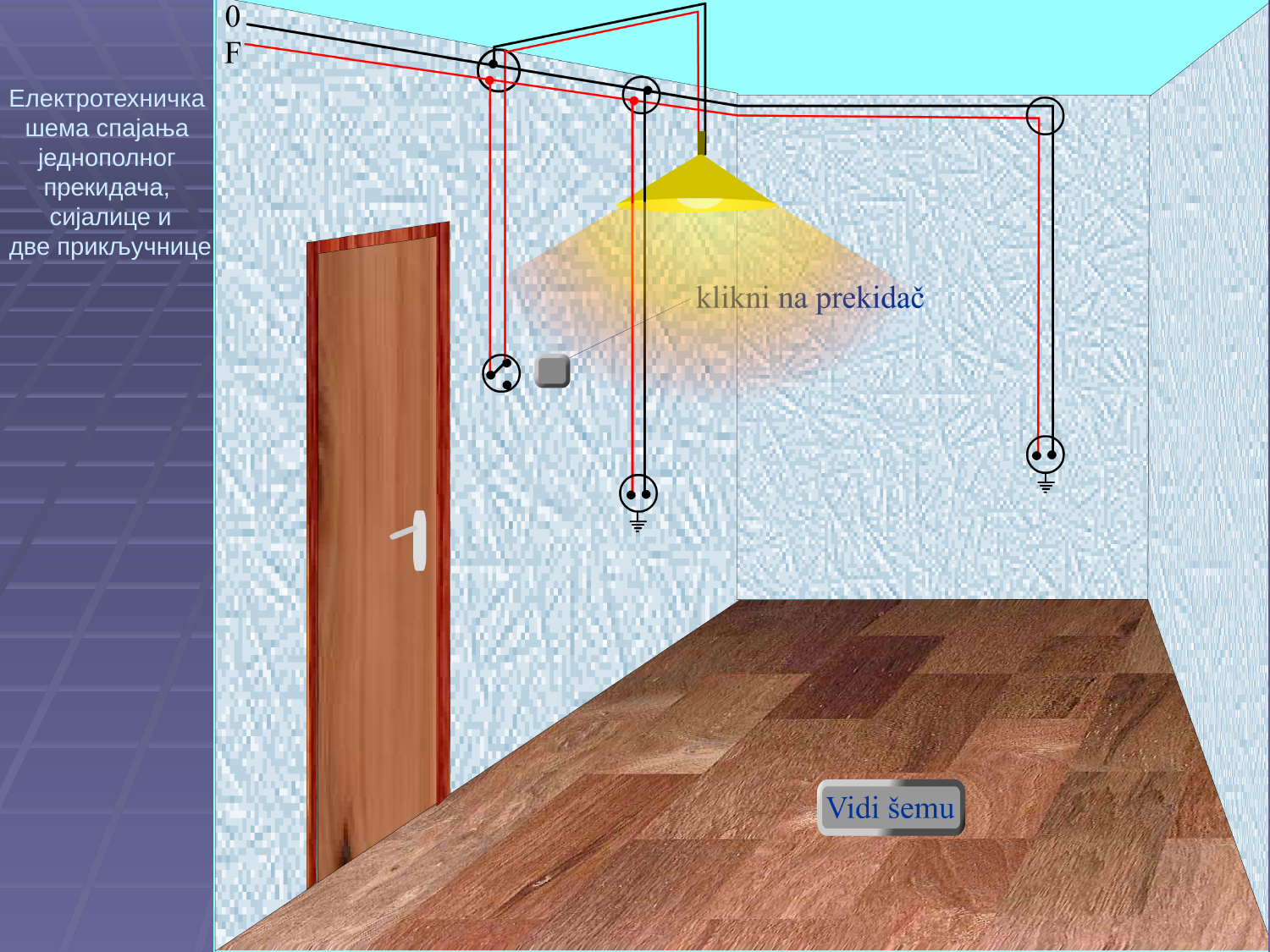

Електротехничка
шема спајања
једнополног
прекидача,
сијалице и
две прикључнице